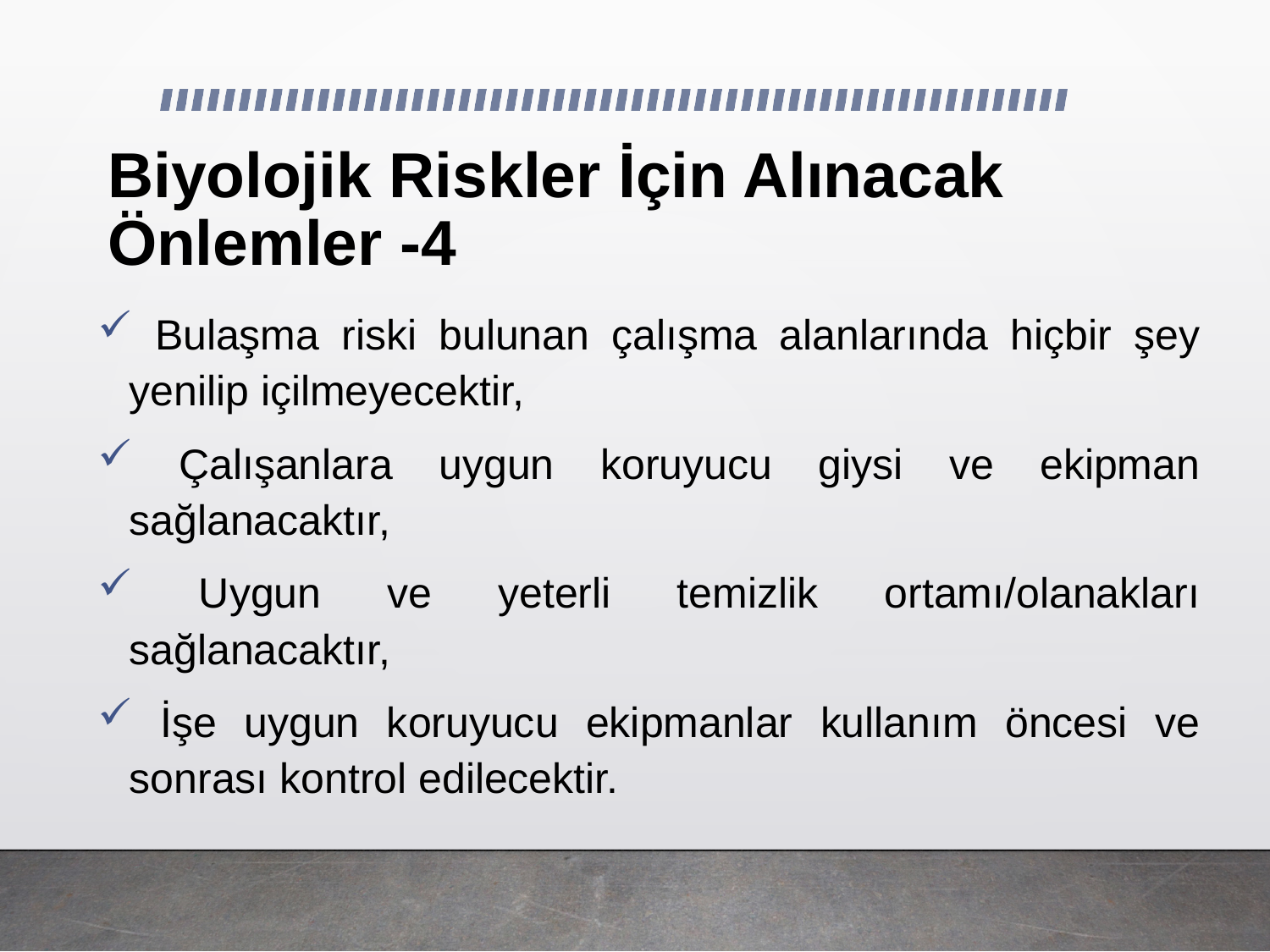

# Biyolojik Riskler İçin Alınacak Önlemler -4
 Bulaşma riski bulunan çalışma alanlarında hiçbir şey yenilip içilmeyecektir,
 Çalışanlara uygun koruyucu giysi ve ekipman sağlanacaktır,
 Uygun ve yeterli temizlik ortamı/olanakları sağlanacaktır,
 İşe uygun koruyucu ekipmanlar kullanım öncesi ve sonrası kontrol edilecektir.